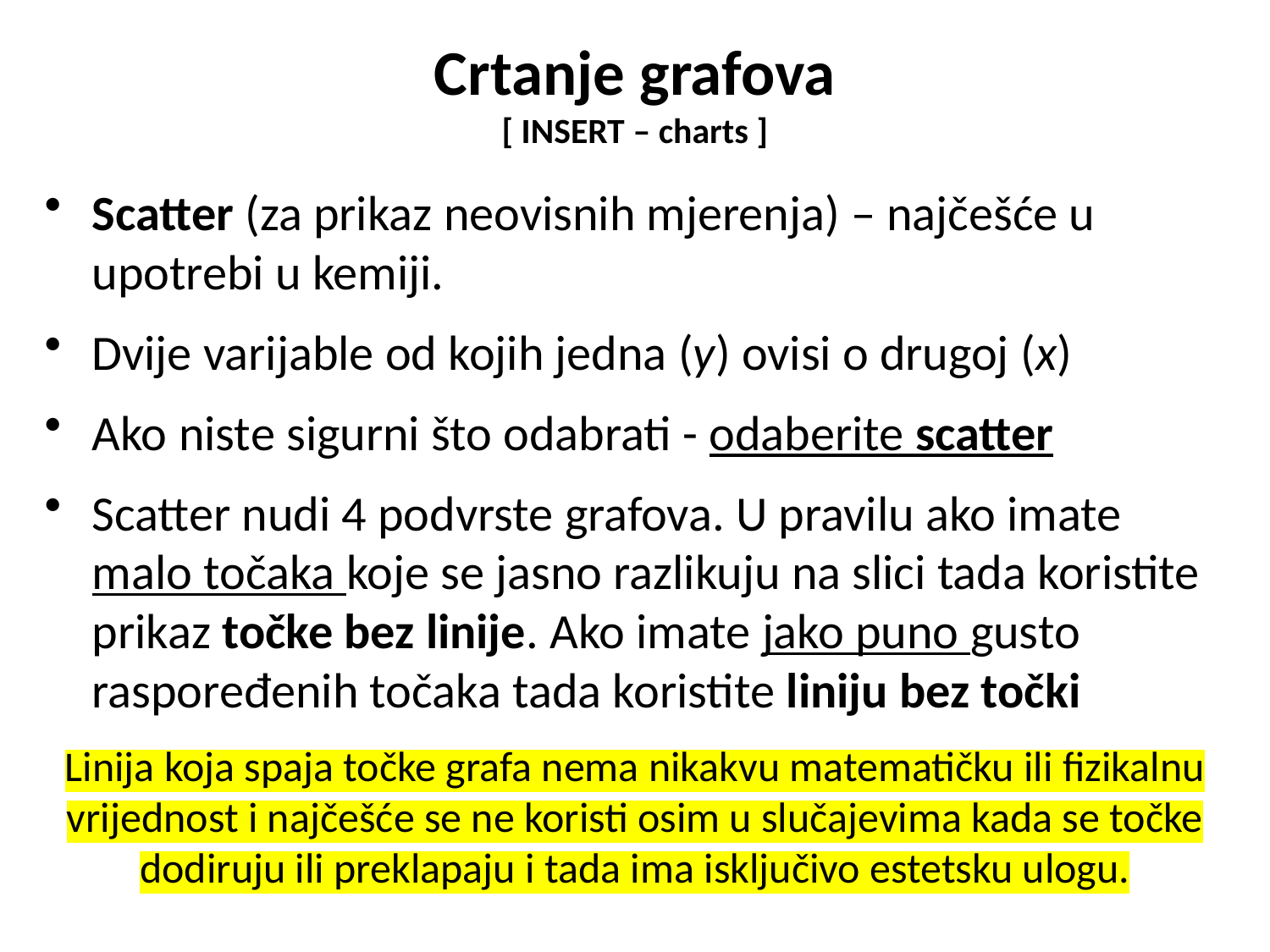

# Crtanje grafova [ INSERT – charts ]
Scatter (za prikaz neovisnih mjerenja) – najčešće u upotrebi u kemiji.
Dvije varijable od kojih jedna (y) ovisi o drugoj (x)
Ako niste sigurni što odabrati - odaberite scatter
Scatter nudi 4 podvrste grafova. U pravilu ako imate malo točaka koje se jasno razlikuju na slici tada koristite prikaz točke bez linije. Ako imate jako puno gusto raspoređenih točaka tada koristite liniju bez točki
Linija koja spaja točke grafa nema nikakvu matematičku ili fizikalnu vrijednost i najčešće se ne koristi osim u slučajevima kada se točke dodiruju ili preklapaju i tada ima isključivo estetsku ulogu.